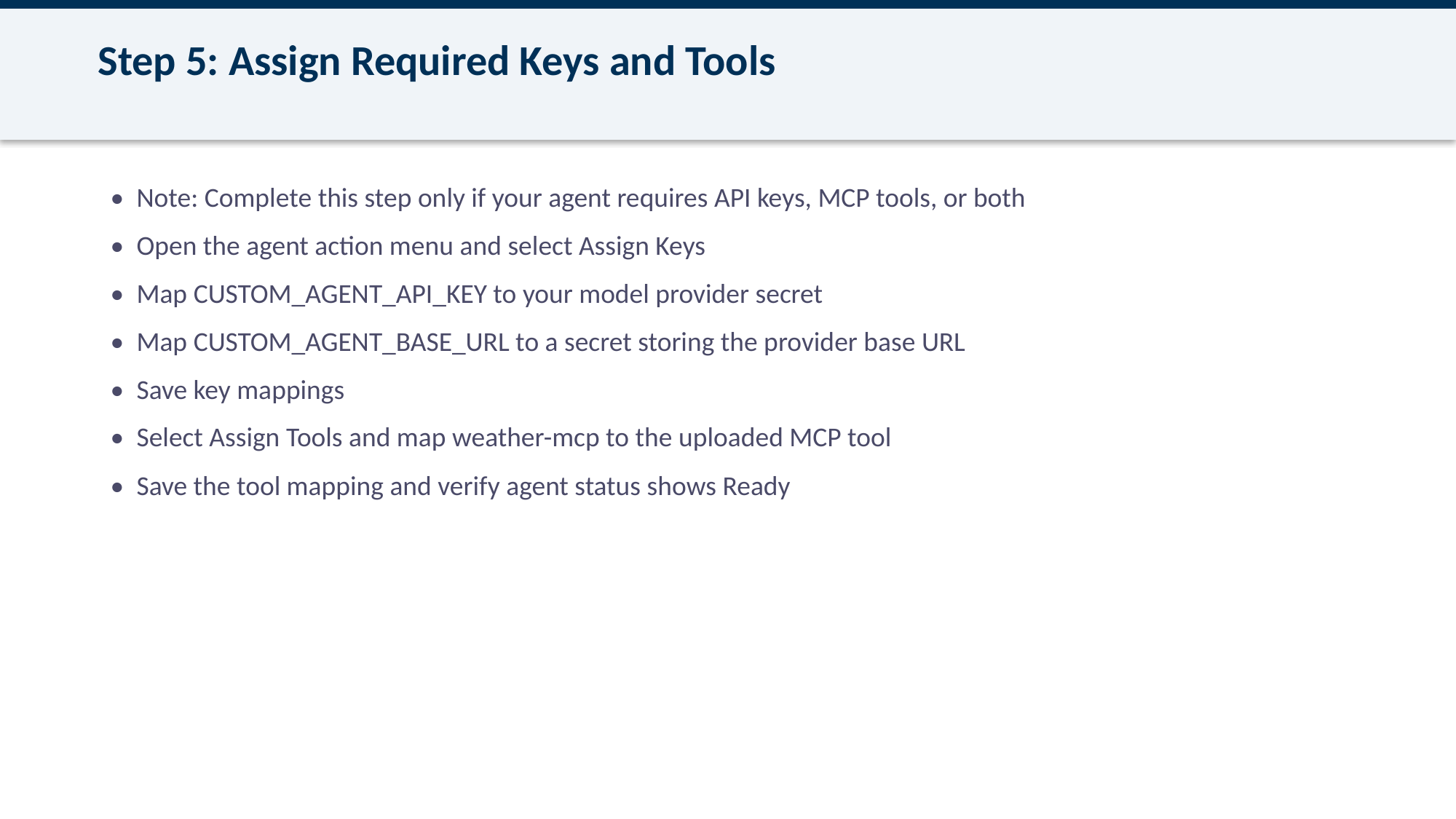

Step 5: Assign Required Keys and Tools
  •  Note: Complete this step only if your agent requires API keys, MCP tools, or both
  •  Open the agent action menu and select Assign Keys
  •  Map CUSTOM_AGENT_API_KEY to your model provider secret
  •  Map CUSTOM_AGENT_BASE_URL to a secret storing the provider base URL
  •  Save key mappings
  •  Select Assign Tools and map weather-mcp to the uploaded MCP tool
  •  Save the tool mapping and verify agent status shows Ready